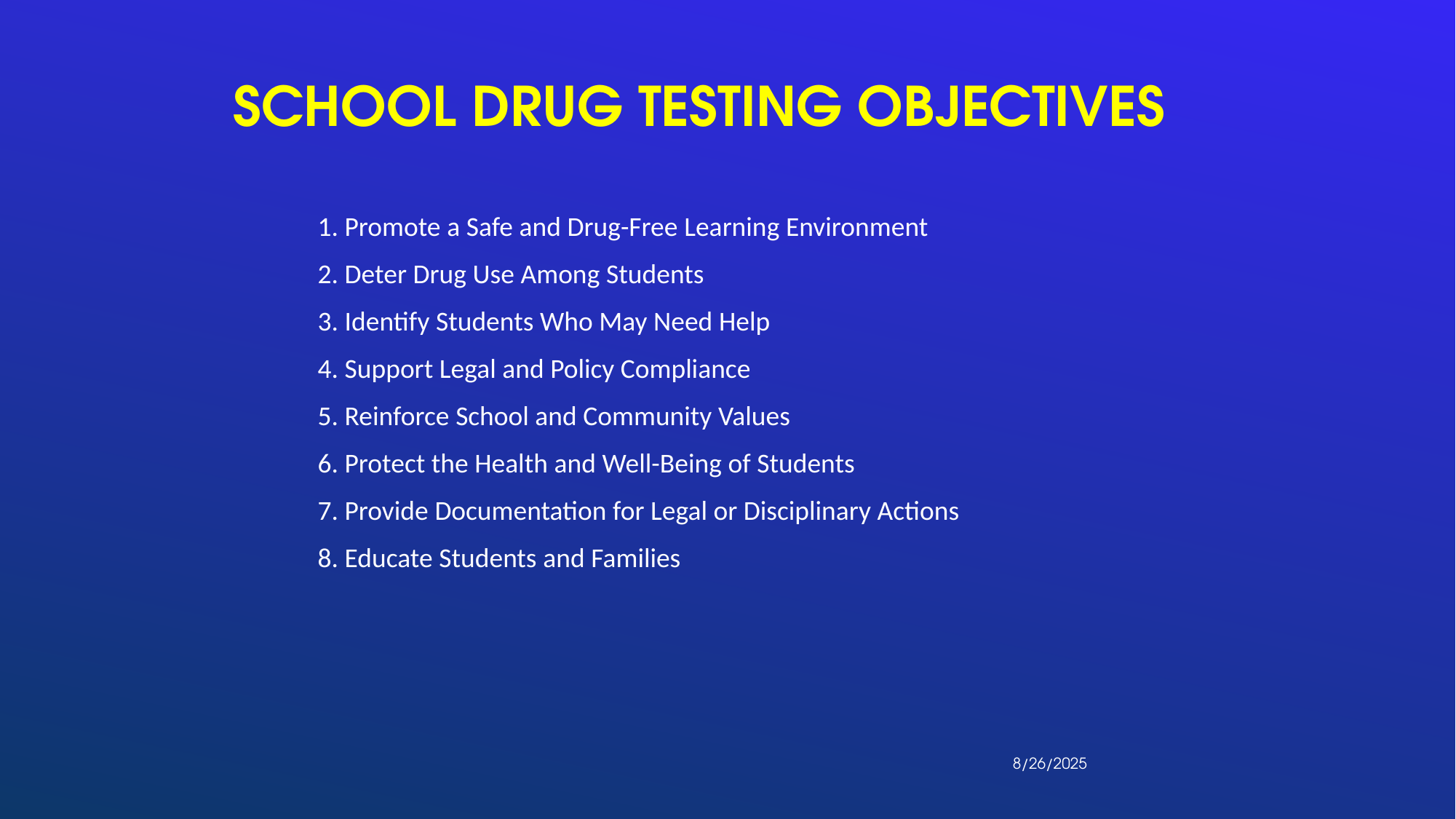

# School Drug testing Objectives

1. Promote a Safe and Drug-Free Learning Environment
2. Deter Drug Use Among Students
3. Identify Students Who May Need Help
4. Support Legal and Policy Compliance
5. Reinforce School and Community Values
6. Protect the Health and Well-Being of Students
7. Provide Documentation for Legal or Disciplinary Actions
8. Educate Students and Families

8/26/2025
4
DATCS, LLC               www.datcs.com             903-234-1136       888-201-0242